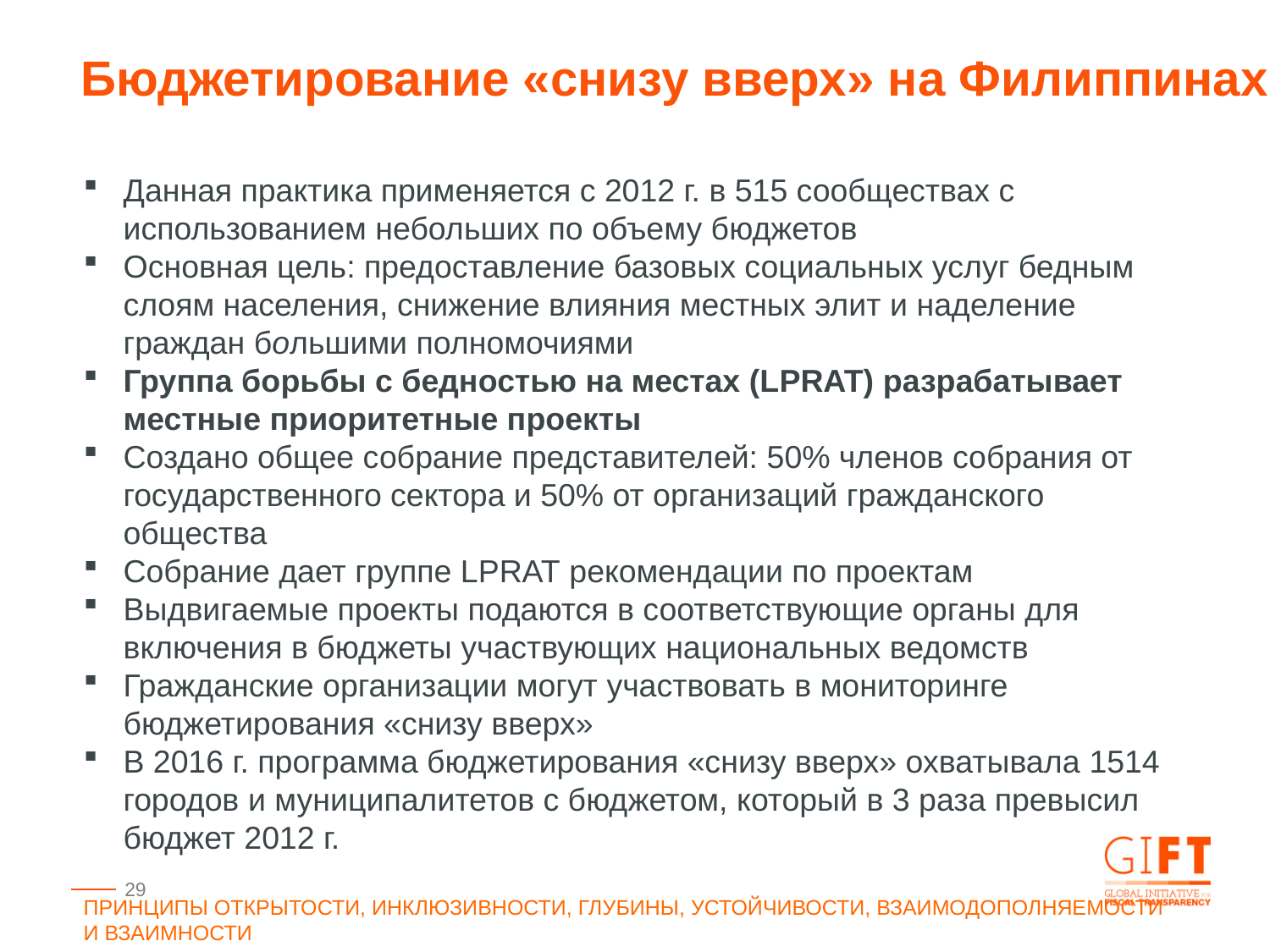

Бюджетирование «снизу вверх» на Филиппинах

Данная практика применяется с 2012 г. в 515 сообществах с использованием небольших по объему бюджетов
Основная цель: предоставление базовых социальных услуг бедным слоям населения, снижение влияния местных элит и наделение граждан большими полномочиями
Группа борьбы с бедностью на местах (LPRAT) разрабатывает местные приоритетные проекты
Создано общее собрание представителей: 50% членов собрания от государственного сектора и 50% от организаций гражданского общества
Собрание дает группе LPRAT рекомендации по проектам
Выдвигаемые проекты подаются в соответствующие органы для включения в бюджеты участвующих национальных ведомств
Гражданские организации могут участвовать в мониторинге бюджетирования «снизу вверх»
В 2016 г. программа бюджетирования «снизу вверх» охватывала 1514 городов и муниципалитетов с бюджетом, который в 3 раза превысил бюджет 2012 г.

ПРИНЦИПЫ ОТКРЫТОСТИ, ИНКЛЮЗИВНОСТИ, ГЛУБИНЫ, УСТОЙЧИВОСТИ, ВЗАИМОДОПОЛНЯЕМОСТИ И ВЗАИМНОСТИ

29